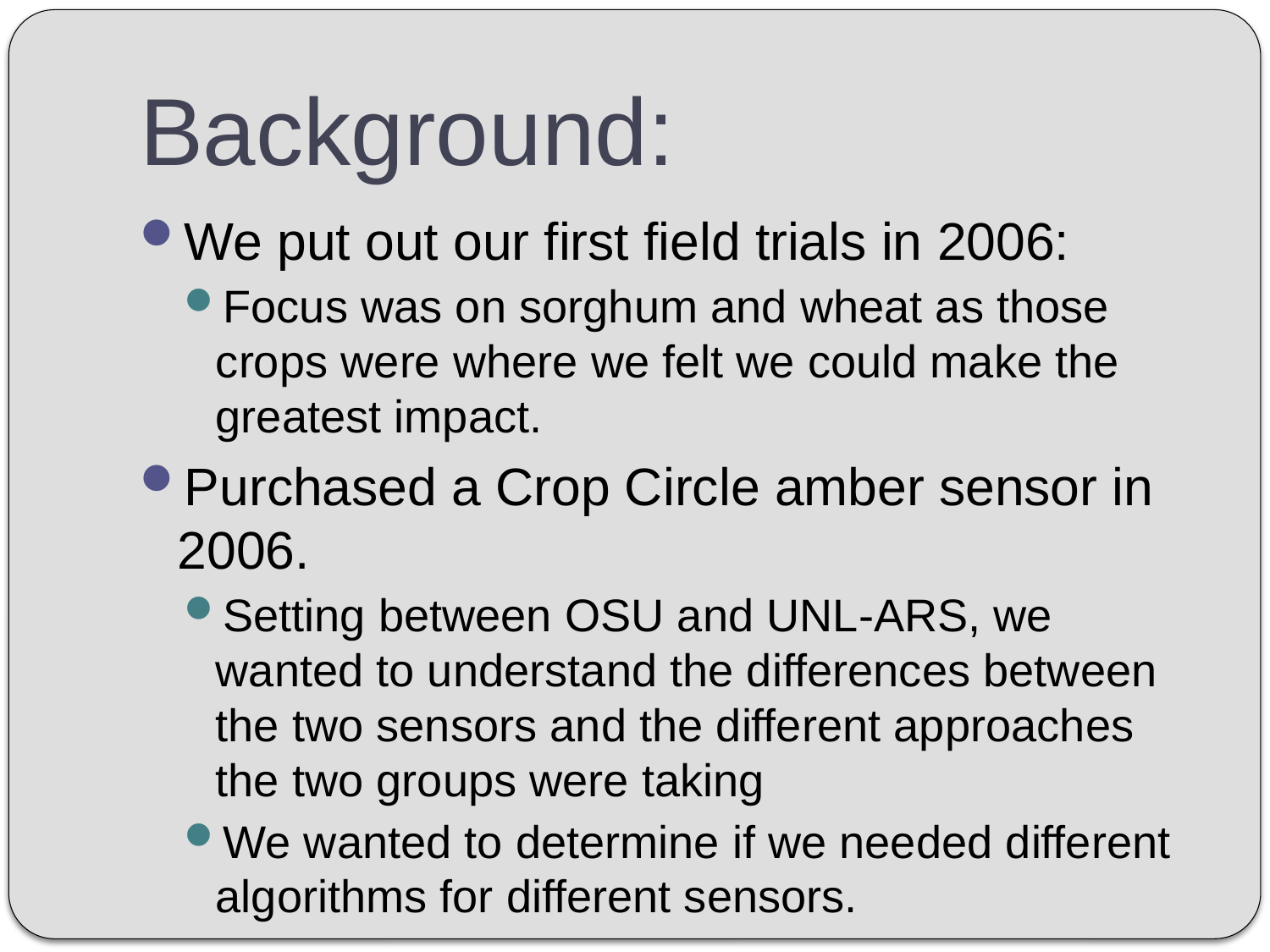

# Background:
We put out our first field trials in 2006:
Focus was on sorghum and wheat as those crops were where we felt we could make the greatest impact.
Purchased a Crop Circle amber sensor in 2006.
Setting between OSU and UNL-ARS, we wanted to understand the differences between the two sensors and the different approaches the two groups were taking
We wanted to determine if we needed different algorithms for different sensors.